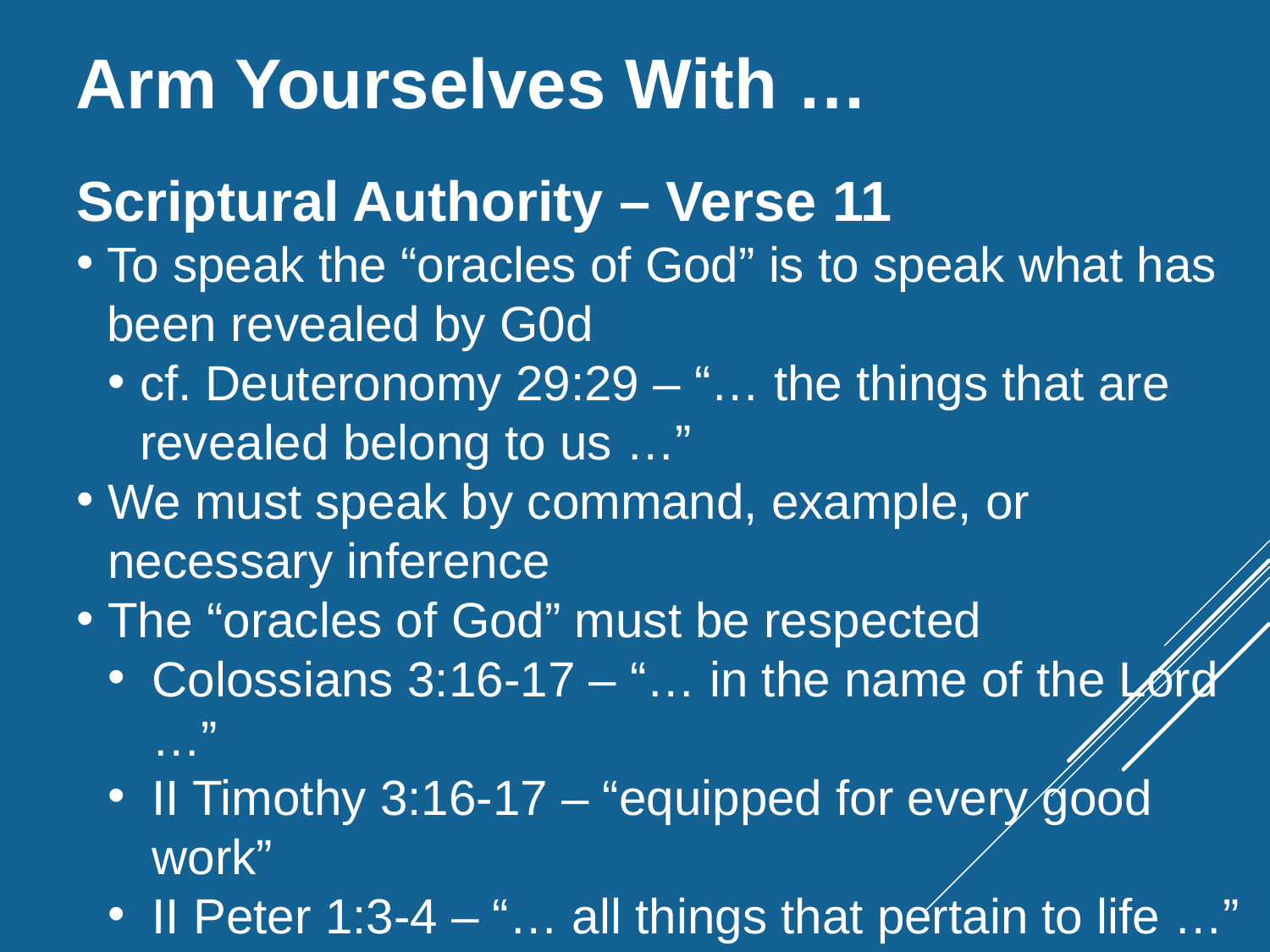

Arm Yourselves With …
Scriptural Authority – Verse 11
To speak the “oracles of God” is to speak what has been revealed by G0d
cf. Deuteronomy 29:29 – “… the things that are revealed belong to us …”
We must speak by command, example, or necessary inference
The “oracles of God” must be respected
Colossians 3:16-17 – “… in the name of the Lord …”
II Timothy 3:16-17 – “equipped for every good work”
II Peter 1:3-4 – “… all things that pertain to life …”
Jude 3 – “… contend for the faith …”